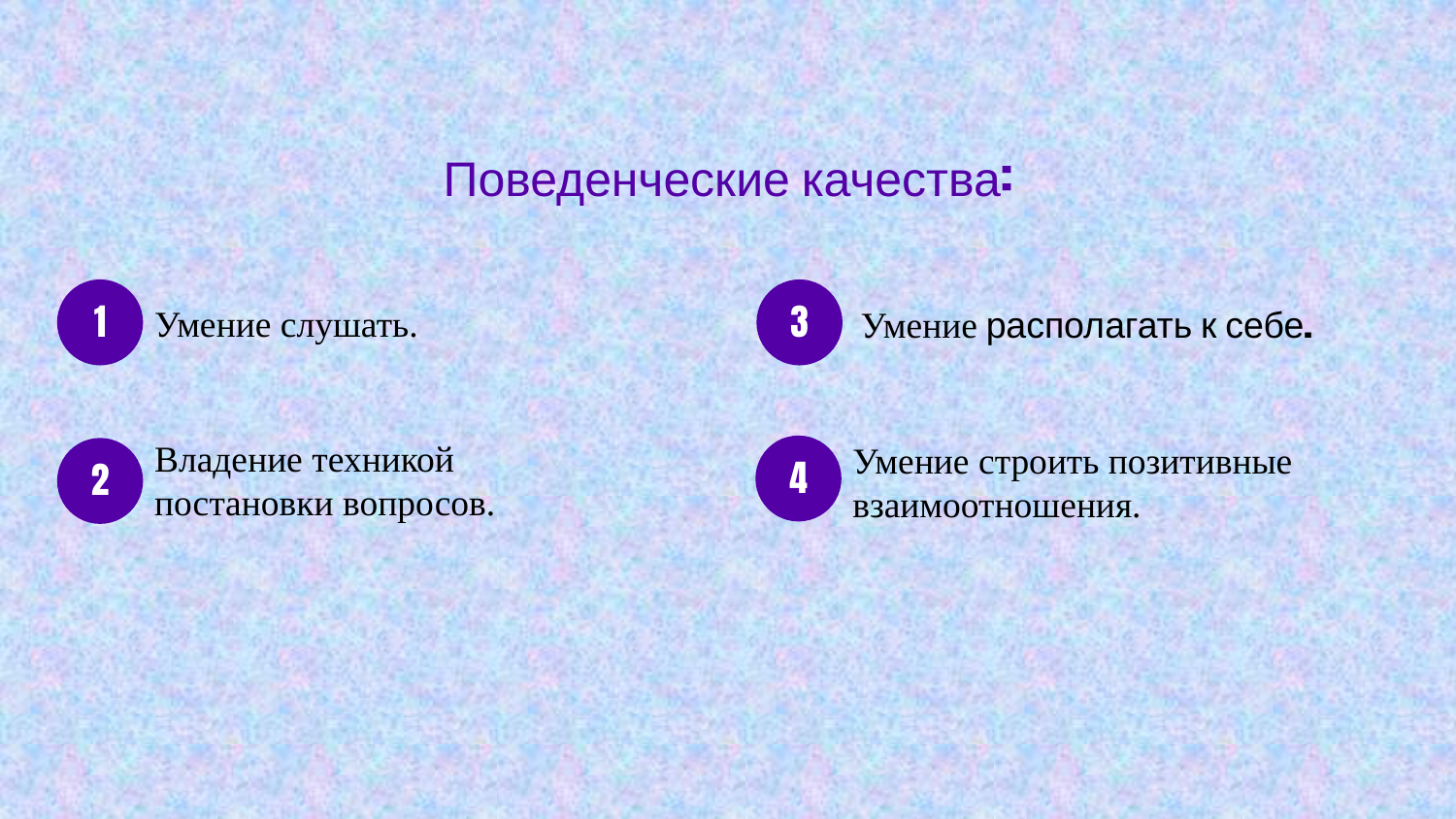

Поведенческие качества:
3
1
Умение слушать.
Умение располагать к себе.
Владение техникой постановки вопросов.
4
Умение строить позитивные взаимоотношения.
2